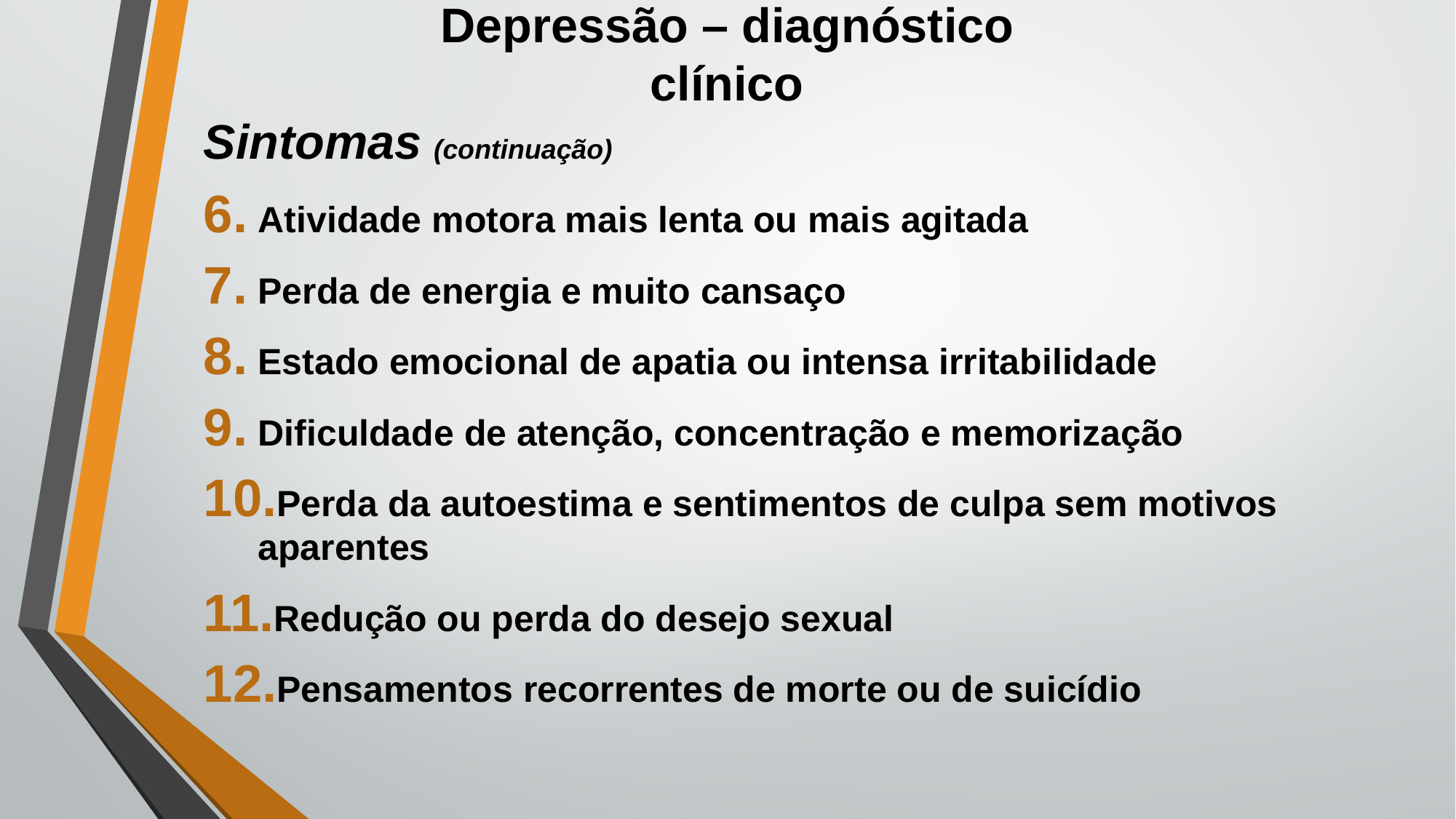

# Depressão – diagnóstico clínico
Sintomas (continuação)
Atividade motora mais lenta ou mais agitada
Perda de energia e muito cansaço
Estado emocional de apatia ou intensa irritabilidade
Dificuldade de atenção, concentração e memorização
Perda da autoestima e sentimentos de culpa sem motivos aparentes
Redução ou perda do desejo sexual
Pensamentos recorrentes de morte ou de suicídio